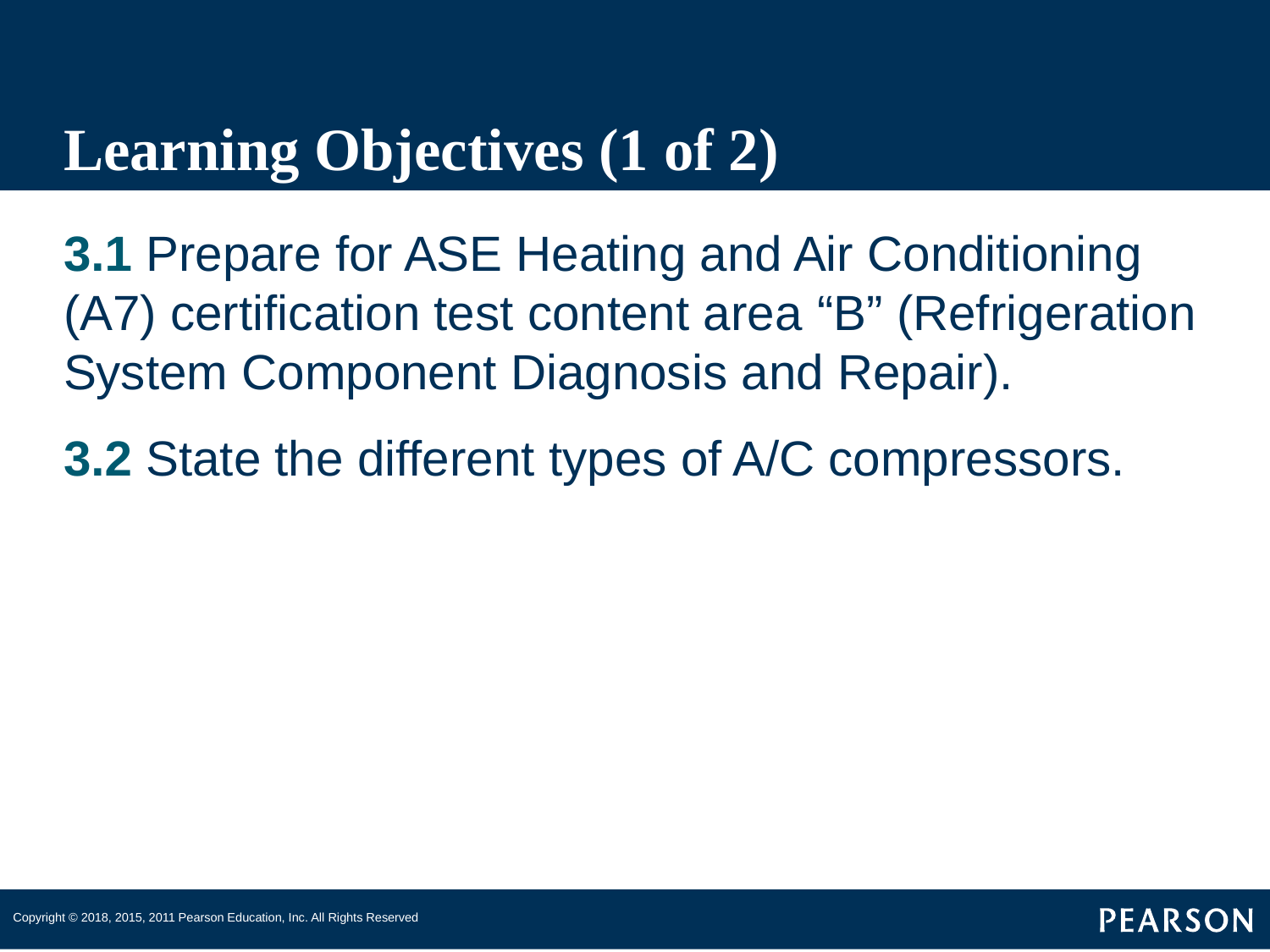

# Learning Objectives (1 of 2)
3.1 Prepare for ASE Heating and Air Conditioning (A7) certification test content area “B” (Refrigeration System Component Diagnosis and Repair).
3.2 State the different types of A/C compressors.